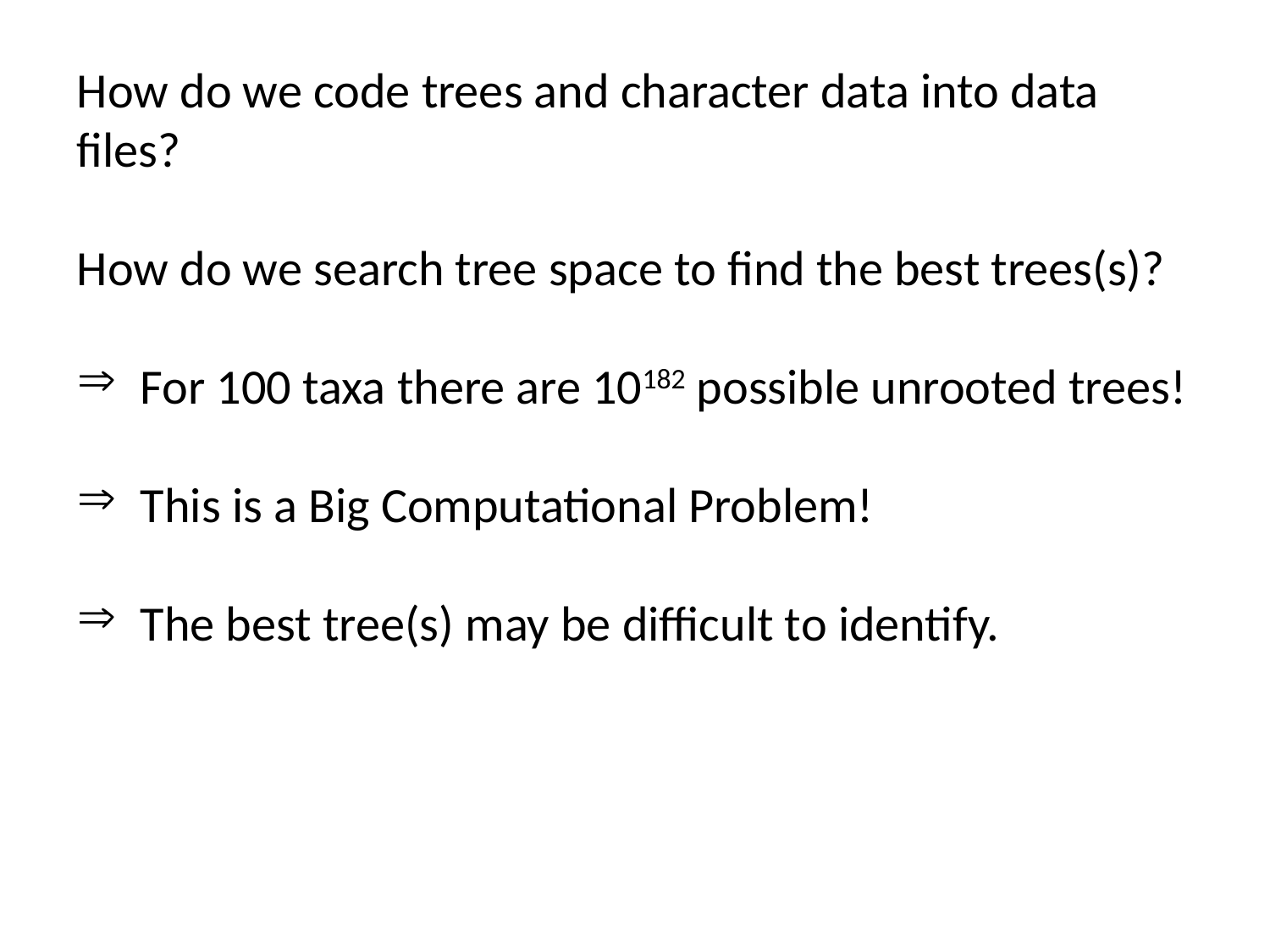

How do we code trees and character data into data files?

How do we search tree space to find the best trees(s)?

For 100 taxa there are 10182 possible unrooted trees!

This is a Big Computational Problem!

The best tree(s) may be difficult to identify.